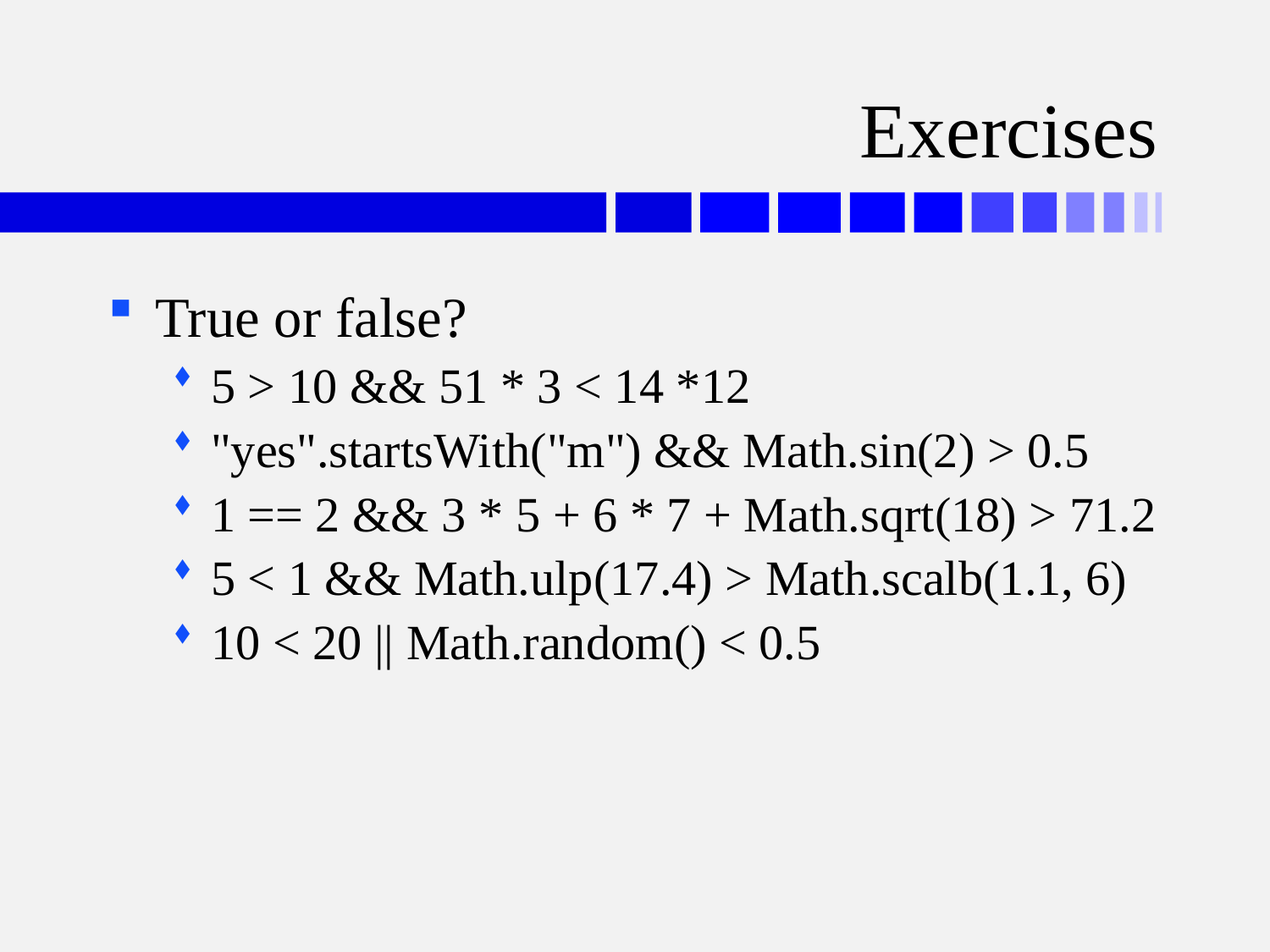

# Exercises
True or false?
5 > 10 && 51 * 3 < 14 *12
"yes".startsWith("m") && Math.sin(2) > 0.5
1 == 2 && 3 * 5 + 6 * 7 + Math.sqrt(18) > 71.2
5 < 1 && Math.ulp(17.4) > Math.scalb(1.1, 6)
10 < 20 || Math.random() < 0.5